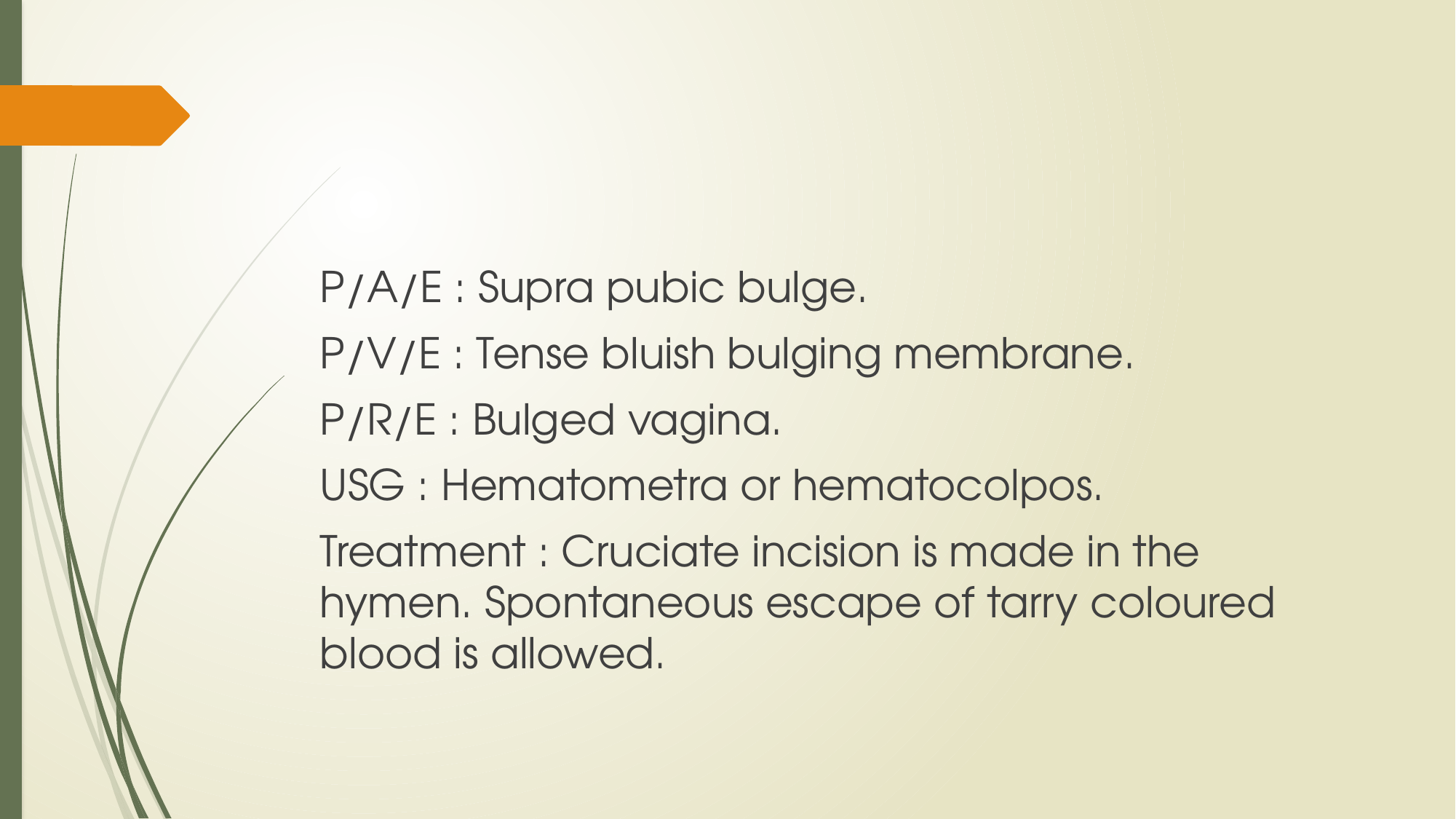

#
P/A/E : Supra pubic bulge.
P/V/E : Tense bluish bulging membrane.
P/R/E : Bulged vagina.
USG : Hematometra or hematocolpos.
Treatment : Cruciate incision is made in the hymen. Spontaneous escape of tarry coloured blood is allowed.